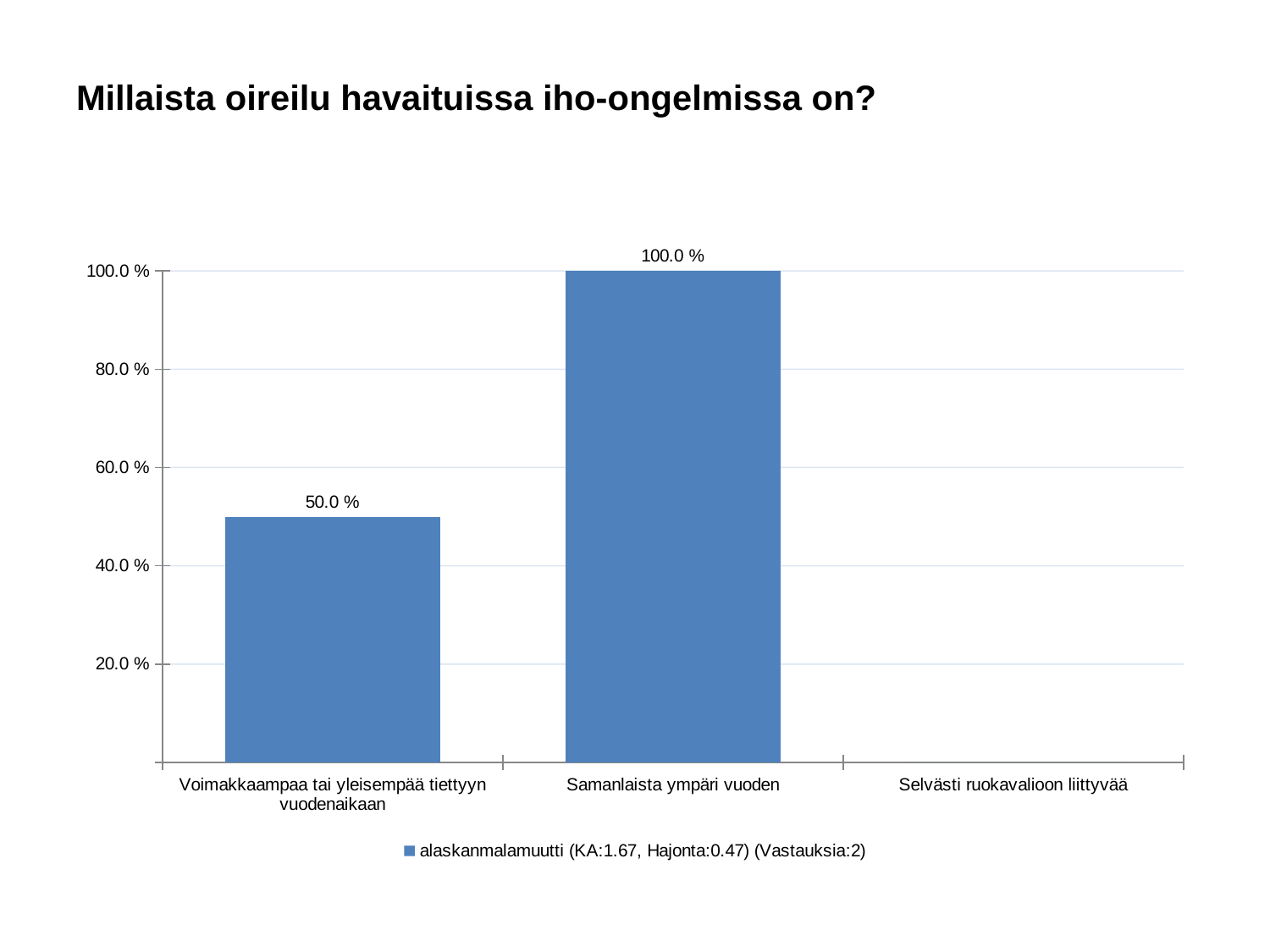

# Millaista oireilu havaituissa iho-ongelmissa on?

### Chart

| Category | alaskanmalamuutti (KA:1.67, Hajonta:0.47) (Vastauksia:2) |
|---|---|
| Voimakkaampaa tai yleisempää tiettyyn vuodenaikaan | 0.5 |
| Samanlaista ympäri vuoden | 1.0 |
| Selvästi ruokavalioon liittyvää | 0.0 |